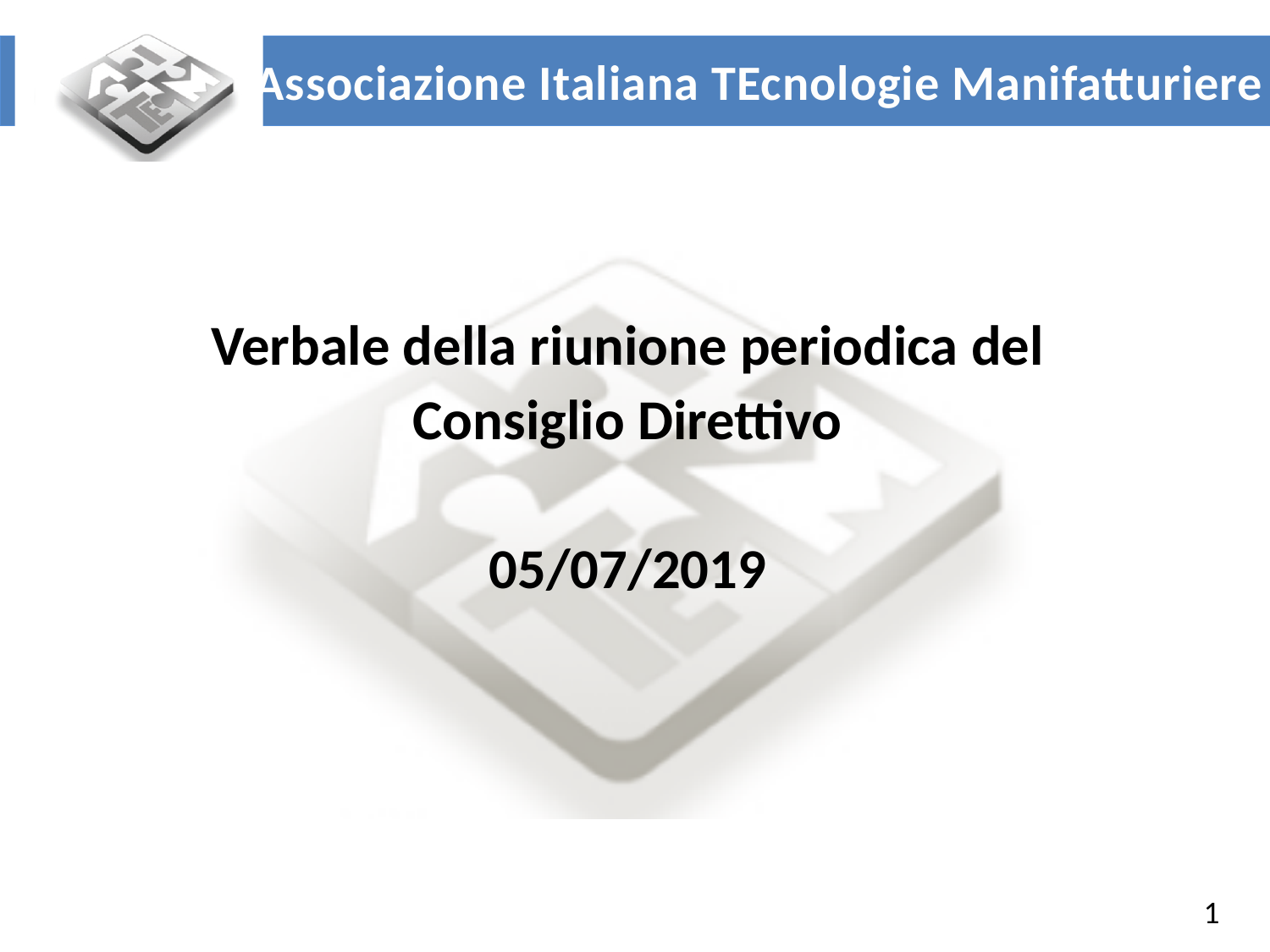

Verbale della riunione periodica del Consiglio Direttivo
05/07/2019
1